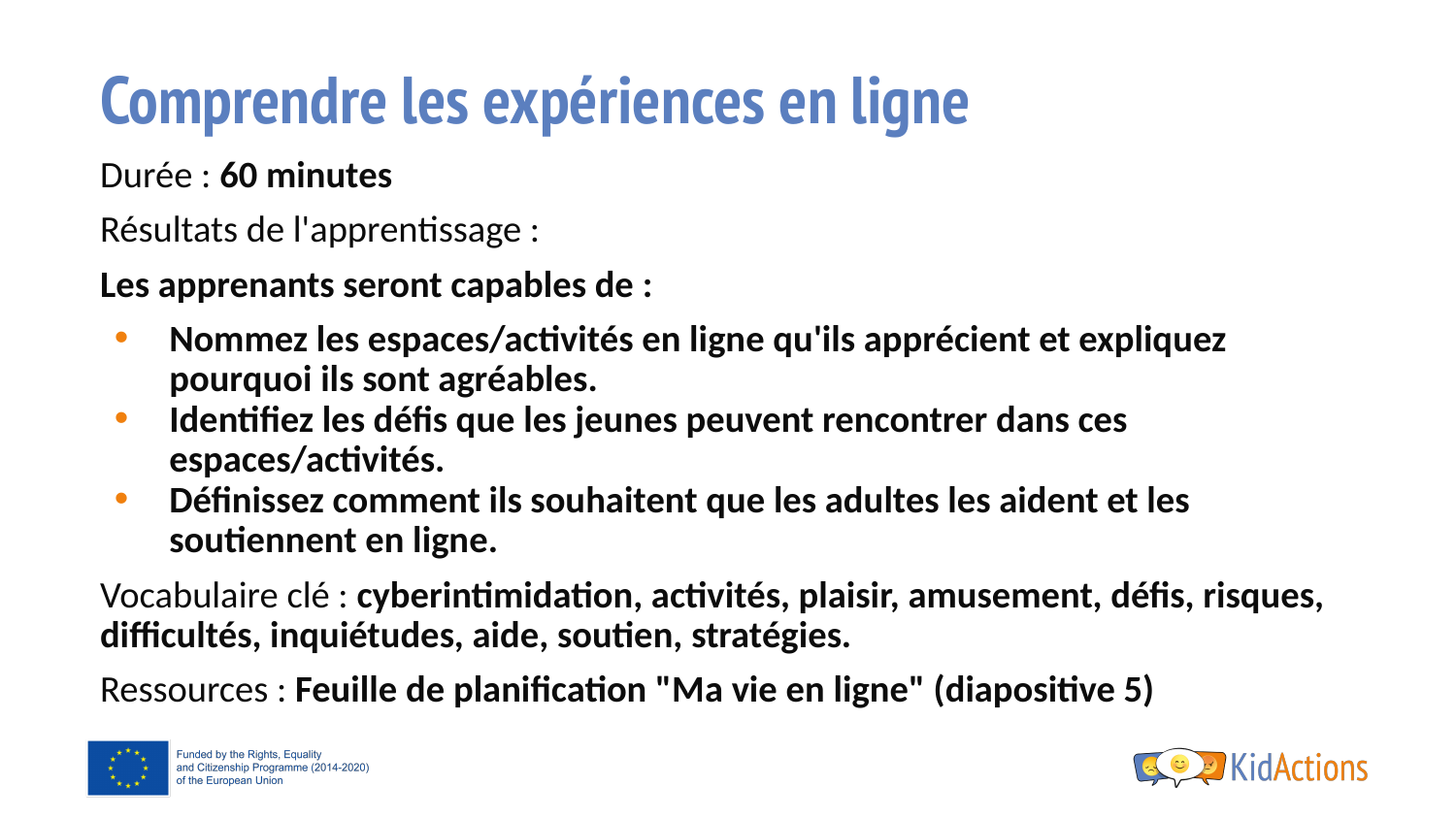

# Comprendre les expériences en ligne
Durée : 60 minutes
Résultats de l'apprentissage :
Les apprenants seront capables de :
Nommez les espaces/activités en ligne qu'ils apprécient et expliquez pourquoi ils sont agréables.
Identifiez les défis que les jeunes peuvent rencontrer dans ces espaces/activités.
Définissez comment ils souhaitent que les adultes les aident et les soutiennent en ligne.
Vocabulaire clé : cyberintimidation, activités, plaisir, amusement, défis, risques, difficultés, inquiétudes, aide, soutien, stratégies.
Ressources : Feuille de planification "Ma vie en ligne" (diapositive 5)